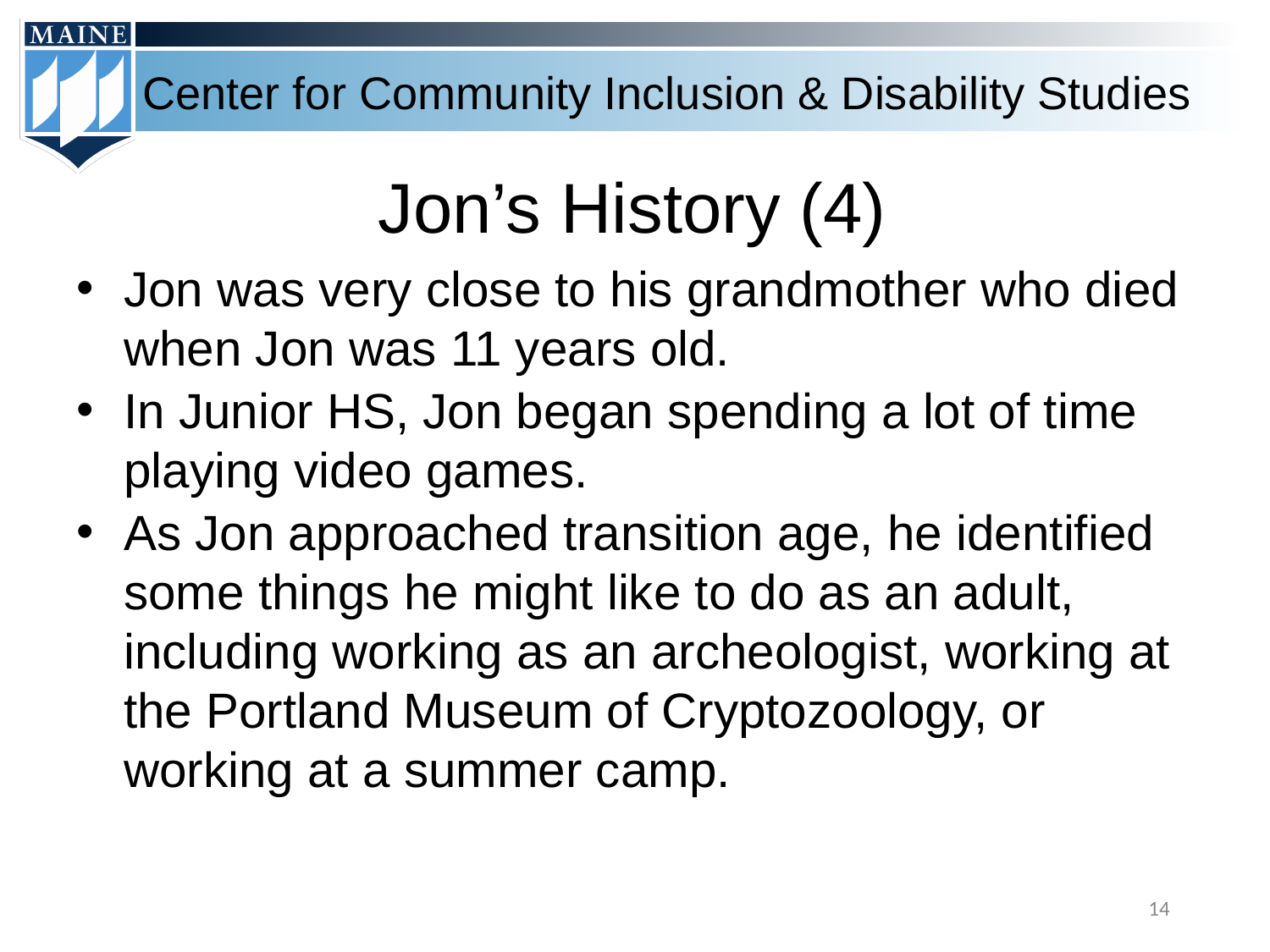

# Jon’s History (4)
Jon was very close to his grandmother who died when Jon was 11 years old.
In Junior HS, Jon began spending a lot of time playing video games.
As Jon approached transition age, he identified some things he might like to do as an adult, including working as an archeologist, working at the Portland Museum of Cryptozoology, or working at a summer camp.
14